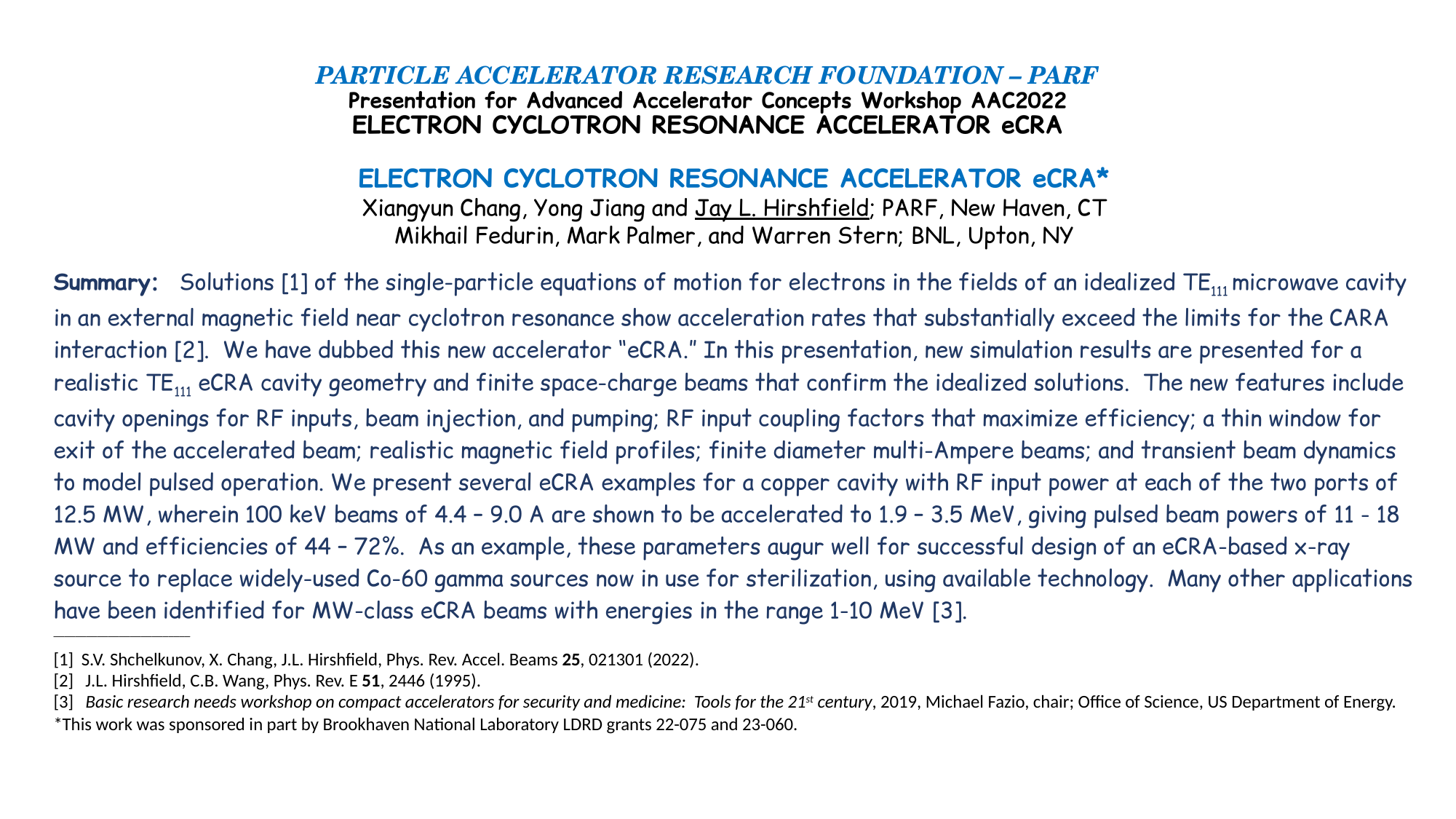

# PARTICLE ACCELERATOR RESEARCH FOUNDATION – PARF Presentation for Advanced Accelerator Concepts Workshop AAC2022 ELECTRON CYCLOTRON RESONANCE ACCELERATOR eCRA
ELECTRON CYCLOTRON RESONANCE ACCELERATOR eCRA*
Xiangyun Chang, Yong Jiang and Jay L. Hirshfield; PARF, New Haven, CT
Mikhail Fedurin, Mark Palmer, and Warren Stern; BNL, Upton, NY

Summary:  Solutions [1] of the single-particle equations of motion for electrons in the fields of an idealized TE111 microwave cavity in an external magnetic field near cyclotron resonance show acceleration rates that substantially exceed the limits for the CARA interaction [2].  We have dubbed this new accelerator “eCRA.” In this presentation, new simulation results are presented for a realistic TE111 eCRA cavity geometry and finite space-charge beams that confirm the idealized solutions.  The new features include cavity openings for RF inputs, beam injection, and pumping; RF input coupling factors that maximize efficiency; a thin window for exit of the accelerated beam; realistic magnetic field profiles; finite diameter multi-Ampere beams; and transient beam dynamics to model pulsed operation. We present several eCRA examples for a copper cavity with RF input power at each of the two ports of 12.5 MW, wherein 100 keV beams of 4.4 – 9.0 A are shown to be accelerated to 1.9 – 3.5 MeV, giving pulsed beam powers of 11 - 18  MW and efficiencies of 44 – 72%.  As an example, these parameters augur well for successful design of an eCRA-based x-ray source to replace widely-used Co-60 gamma sources now in use for sterilization, using available technology.  Many other applications have been identified for MW-class eCRA beams with energies in the range 1-10 MeV [3].
_________________________

[1]  S.V. Shchelkunov, X. Chang, J.L. Hirshfield, Phys. Rev. Accel. Beams 25, 021301 (2022).
[2]   J.L. Hirshfield, C.B. Wang, Phys. Rev. E 51, 2446 (1995).
[3]   Basic research needs workshop on compact accelerators for security and medicine:  Tools for the 21st century, 2019, Michael Fazio, chair; Office of Science, US Department of Energy.
*This work was sponsored in part by Brookhaven National Laboratory LDRD grants 22-075 and 23-060.